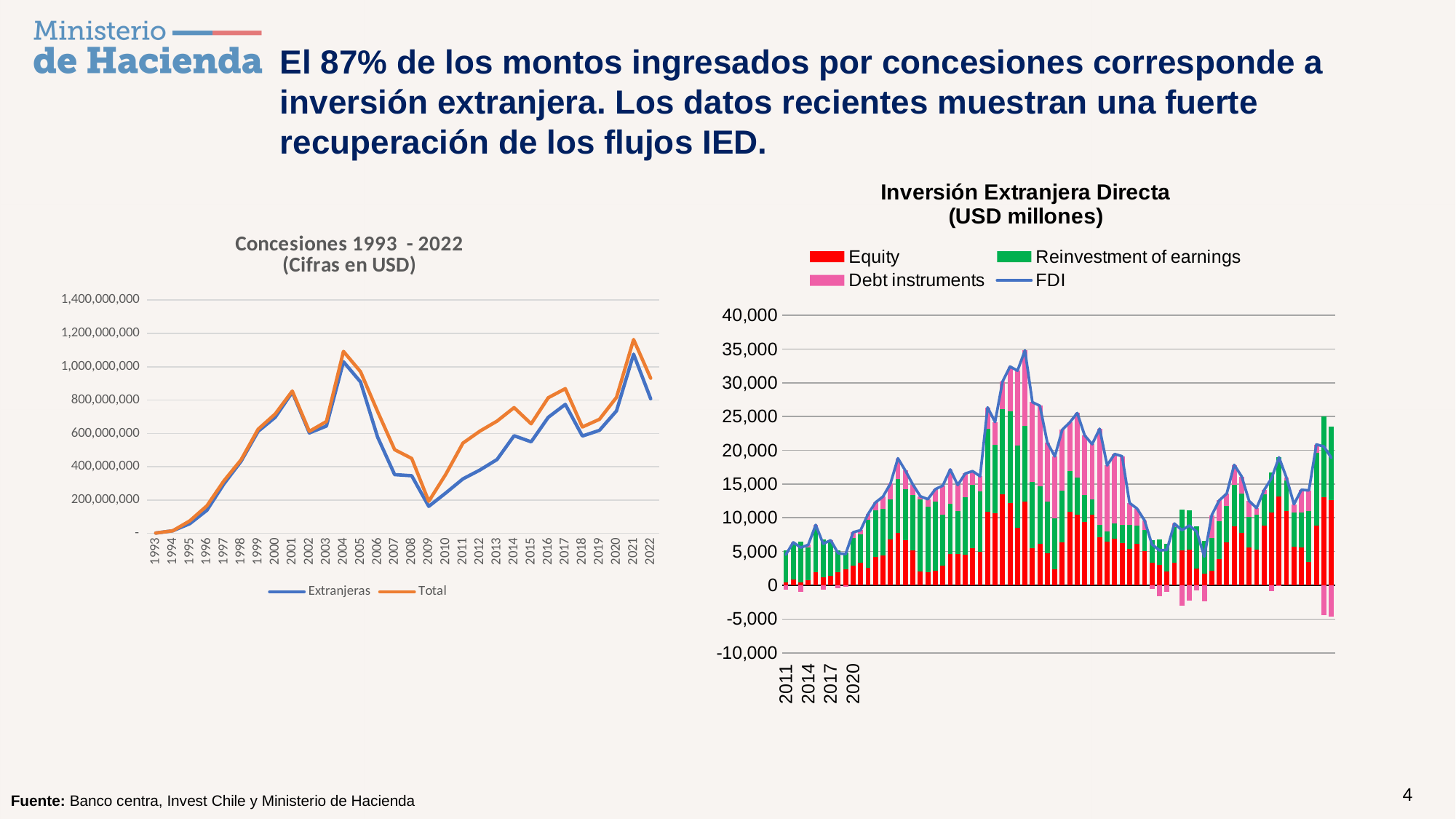

El 87% de los montos ingresados por concesiones corresponde a inversión extranjera. Los datos recientes muestran una fuerte recuperación de los flujos IED.

### Chart: Inversión Extranjera Directa
(USD millones)

| Category | Equity | Reinvestment of earnings | Debt instruments | FDI |
|---|---|---|---|---|
| 2011 | 450.4333128100001 | 4699.321746052229 | -614.672053945428 | 4535.083004916799 |
| 2012 | 814.42285995 | 5517.1921980323195 | 33.40374080982371 | 6365.018798792144 |
| 2013 | 424.0572919399999 | 6098.88466028999 | -938.4391482506553 | 5584.502803979324 |
| 2014 | 781.231279660447 | 4870.483505696428 | 339.1170435962307 | 5990.831828953101 |
| 2015 | 1939.2317586304468 | 6733.197309799318 | 279.077169089257 | 8951.506237519028 |
| 2016 | 1202.236783240447 | 5587.094791351428 | -632.4713396474967 | 6156.860234944384 |
| 2017 | 1422.3457497304469 | 5064.311964650367 | 191.52852429121435 | 6678.186238672033 |
| 2018 | 1980.16967653 | 3170.3348749287 | -395.17106809208957 | 4755.333483366617 |
| 2019 | 2341.2565201300004 | 2538.0427471719504 | -254.1539098249629 | 4625.145357476987 |
| 2020 | 2953.2760095900003 | 4007.8309518873903 | 897.0973610590951 | 7858.204322536481 |
| 2021 | 3314.0907684100002 | 4259.33811876101 | 582.413447328277 | 8155.842334499292 |
| 2022 | 2621.513001634722 | 7057.835370774621 | 865.8762160682708 | 10545.22458847762 |
|  | 4247.018753884722 | 6831.49418960004 | 1192.9042955992788 | 12271.41723908405 |
|  | 4463.442768114722 | 6903.98493134526 | 1767.3010692586358 | 13134.72876871863 |
|  | 6801.543666764723 | 5955.788954874642 | 2297.5772864884966 | 15054.90990812787 |
|  | 7775.38543141 | 7950.874131161872 | 3085.518388796977 | 18811.77795136886 |
|  | 6637.16034492576 | 7565.79248714896 | 2782.1213070546446 | 16985.07413912937 |
|  | 5155.22074201265 | 8220.77103547622 | 1552.698896683445 | 14928.690674172318 |
|  | 2004.2070152326487 | 10761.41745214726 | 428.4308948181698 | 13194.05536219808 |
|  | 1905.160449056029 | 9701.00509545918 | 1144.156454373826 | 12750.32199888903 |
|  | 2206.043593047069 | 10176.69609526126 | 1847.7377186320432 | 14230.47740694038 |
|  | 2858.443342860179 | 7567.955132733159 | 4345.073103801064 | 14771.4715793944 |
|  | 4689.37868679018 | 7421.5679386763595 | 5050.36535790003 | 17161.31198336656 |
|  | 4661.56399553724 | 6332.0217416565665 | 3855.8574198311812 | 14849.44315702498 |
|  | 4478.83225462044 | 8567.228302573945 | 3506.9700911361942 | 16553.03064833057 |
|  | 5446.242859790439 | 9408.574914253557 | 2057.730778241743 | 16912.54855228574 |
|  | 4939.659647030439 | 8964.527602095037 | 2246.9812390149123 | 16151.1684881404 |
|  | 10910.75149149001 | 12225.33855981557 | 3233.373337521741 | 26369.463388827287 |
|  | 10650.536157140008 | 10149.39769655843 | 3394.763229045241 | 24194.69708274365 |
|  | 13509.56813918001 | 12575.42186660012 | 4110.6018999060625 | 30195.59190568616 |
|  | 12197.283146420006 | 13568.99222279583 | 6642.920161934215 | 32409.19553115002 |
|  | 8531.841950952998 | 12203.33103480393 | 11066.797690303916 | 31801.970676060817 |
|  | 12373.002488152997 | 11225.52935379369 | 11209.54588451328 | 34808.07772645994 |
|  | 5498.889897212997 | 9774.51395852395 | 11860.960253993628 | 27134.36410973054 |
|  | 6143.997267182998 | 8501.05278631346 | 11954.747869928819 | 26599.79792342524 |
|  | 4777.936516459997 | 7628.61325022855 | 8714.20707732951 | 21120.756844018062 |
|  | 2395.9392208899976 | 7493.40376267241 | 9203.40655979458 | 19092.749543356993 |
|  | 6418.038445139998 | 7589.35996101213 | 9039.79642602734 | 23047.19483217947 |
|  | 10884.61387614 | 6030.832896417249 | 7217.32650202511 | 24132.77327458236 |
|  | 10505.67055228 | 5403.622502819491 | 9618.53879385511 | 25527.8318489546 |
|  | 9344.41716185 | 4013.079972673898 | 8842.757525029549 | 22200.254659553448 |
|  | 10427.483892530001 | 2314.920022492143 | 8153.9889390790295 | 20896.39285410119 |
|  | 7130.59053953 | 1794.829210400441 | 14275.89491340338 | 23201.314663333833 |
|  | 6493.67455093 | 1488.0919588910829 | 9784.519119271552 | 17766.28562909264 |
|  | 6909.99807193 | 2274.1035090858068 | 10268.542340275213 | 19452.643921291008 |
|  | 6214.438977 | 2761.6013884031117 | 10145.284472499075 | 19121.32483790217 |
|  | 5368.29563 | 3529.2649785238464 | 3301.0156550260917 | 12198.57626354993 |
|  | 6147.826814 | 2662.8927266234364 | 2552.1126218657087 | 11362.83216248914 |
|  | 5077.562835999999 | 3069.856152250356 | 1469.091551780602 | 9616.51054003096 |
|  | 3360.461979456 | 3292.6920160410864 | -592.3291699980881 | 6060.824825498992 |
|  | 3072.051381455999 | 3755.800777800986 | -1637.4215233550042 | 5190.430635901972 |
|  | 2075.213713455999 | 4104.960843677772 | -942.9910389212641 | 5237.183518212492 |
|  | 3324.237782465999 | 5348.183355880881 | 483.865364237093 | 9156.286502583971 |
|  | 5219.181270392389 | 6004.227477765771 | -3057.548226663777 | 8165.860521494399 |
|  | 5290.8137841527705 | 5820.5834213507715 | -2265.558708200107 | 8845.83849730345 |
|  | 2475.801816771601 | 6261.6778829195755 | -794.8477646423278 | 7942.631935048862 |
|  | 1742.1939671016003 | 4876.1037688663055 | -2377.368689879477 | 4240.929046088433 |
|  | 2142.1697833892104 | 4892.760706626255 | 3360.481130789413 | 10395.411620804873 |
|  | 3901.80666498883 | 5605.285321674125 | 3070.9422052757855 | 12578.034191938743 |
|  | 6360.896850302384 | 5372.121166290628 | 1846.072962166898 | 13579.090978759908 |
|  | 8765.540807595364 | 6095.058021859138 | 2984.3735403323794 | 17844.97236978688 |
|  | 7813.237432990585 | 5740.634305794458 | 2569.632829824781 | 16123.50456860983 |
|  | 5658.725783830585 | 4516.200863998229 | 2324.9993270795285 | 12499.92597490834 |
|  | 5244.500752838698 | 5266.88404702659 | 936.0124887526771 | 11447.39728861797 |
|  | 8813.656475015716 | 4676.806322131161 | 602.1049589850201 | 14092.5677561319 |
|  | 10744.567204884996 | 5922.640527626931 | -810.8288963594119 | 15856.3788361525 |
|  | 13190.386024291256 | 5789.459397084025 | -25.829634612885002 | 18954.015786762382 |
|  | 10990.370689521958 | 4527.96576470245 | 414.684970286236 | 15933.021424510629 |
|  | 5679.56825246808 | 5079.92735861721 | 1245.675288583681 | 12005.17089966896 |
|  | 5628.638163632761 | 5198.30266128869 | 3325.936503216281 | 14152.877328137729 |
|  | 3490.1803741965014 | 7519.326442601255 | 3048.924645758537 | 14058.431462556291 |
|  | 8851.185481900131 | 10776.75007599592 | 1236.9674002550942 | 20864.90295815115 |
|  | 13086.593079150101 | 11913.24517627637 | -4432.335697871856 | 20567.50255755462 |
|  | 12647.970076030922 | 10842.84279548155 | -4605.3825669868265 | 18885.43030452565 |

### Chart: Concesiones 1993  - 2022
(Cifras en USD)

| Category |  |  |
|---|---|---|
| 1993 | 1995911.4174050791 | 1995911.4174050791 |
| 1994 | 15703086.777008642 | 15703086.777008642 |
| 1995 | 58449964.899812885 | 75479212.69920956 |
| 1996 | 138810371.14256155 | 165695155.3219098 |
| 1997 | 297517616.60203743 | 315641404.72004044 |
| 1998 | 432374718.07484096 | 441371223.05266327 |
| 1999 | 612055364.7524719 | 624634405.0936595 |
| 2000 | 696401997.5088913 | 716451774.6309947 |
| 2001 | 846898086.5033424 | 853963300.9010613 |
| 2002 | 602400758.9076964 | 611786512.6562313 |
| 2003 | 643799675.2254592 | 671094085.3186039 |
| 2004 | 1029879760.7712126 | 1092052175.579824 |
| 2005 | 908627739.0529786 | 970061213.3949423 |
| 2006 | 577906040.1024292 | 731326142.2335789 |
| 2007 | 352492567.2567477 | 502179889.90296876 |
| 2008 | 345588989.8697389 | 449538072.6806629 |
| 2009 | 162072090.5795155 | 192252096.84092844 |
| 2010 | 242790423.45719814 | 355317948.6657827 |
| 2011 | 326782717.40307766 | 541300785.0475029 |
| 2012 | 380273723.74312806 | 613590938.0392756 |
| 2013 | 443286013.3933023 | 673483165.5324494 |
| 2014 | 585770046.5960455 | 754772236.6004215 |
| 2015 | 549113965.9602944 | 657177873.6387845 |
| 2016 | 696227246.4066777 | 814050317.764199 |
| 2017 | 773945269.9344162 | 868453575.129401 |
| 2018 | 583981233.5548886 | 638045339.3936856 |
| 2019 | 618064662.3467001 | 684236697.263588 |
| 2020 | 734744914.0476527 | 816294684.6875087 |
| 2021 | 1075266628.4186976 | 1162894782.0369678 |
| 2022 | 807800605.7408978 | 931085139.0626926 |
Fuente: Banco centra, Invest Chile y Ministerio de Hacienda